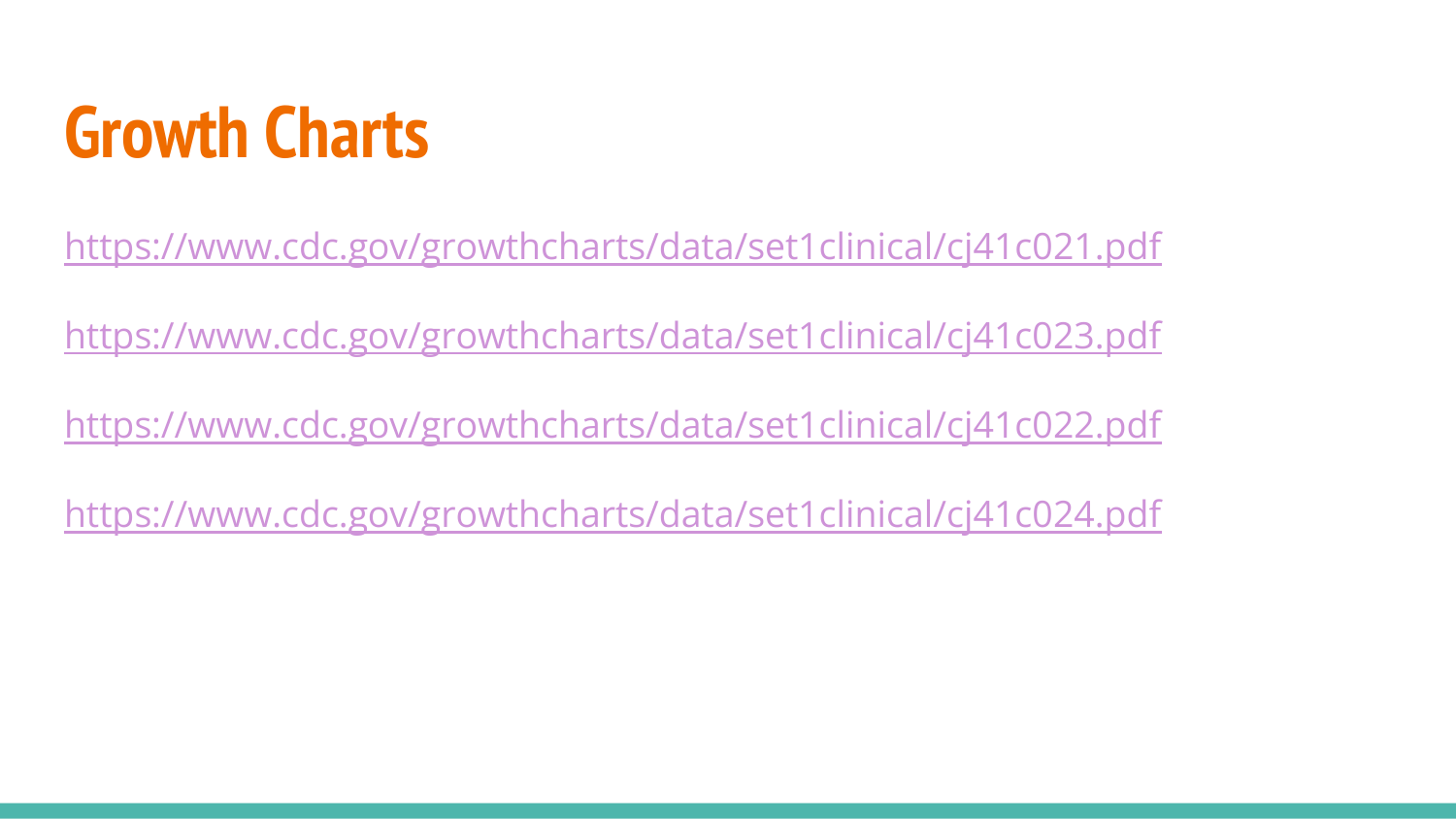

# Growth Charts
https://www.cdc.gov/growthcharts/data/set1clinical/cj41c021.pdf
https://www.cdc.gov/growthcharts/data/set1clinical/cj41c023.pdf
https://www.cdc.gov/growthcharts/data/set1clinical/cj41c022.pdf
https://www.cdc.gov/growthcharts/data/set1clinical/cj41c024.pdf